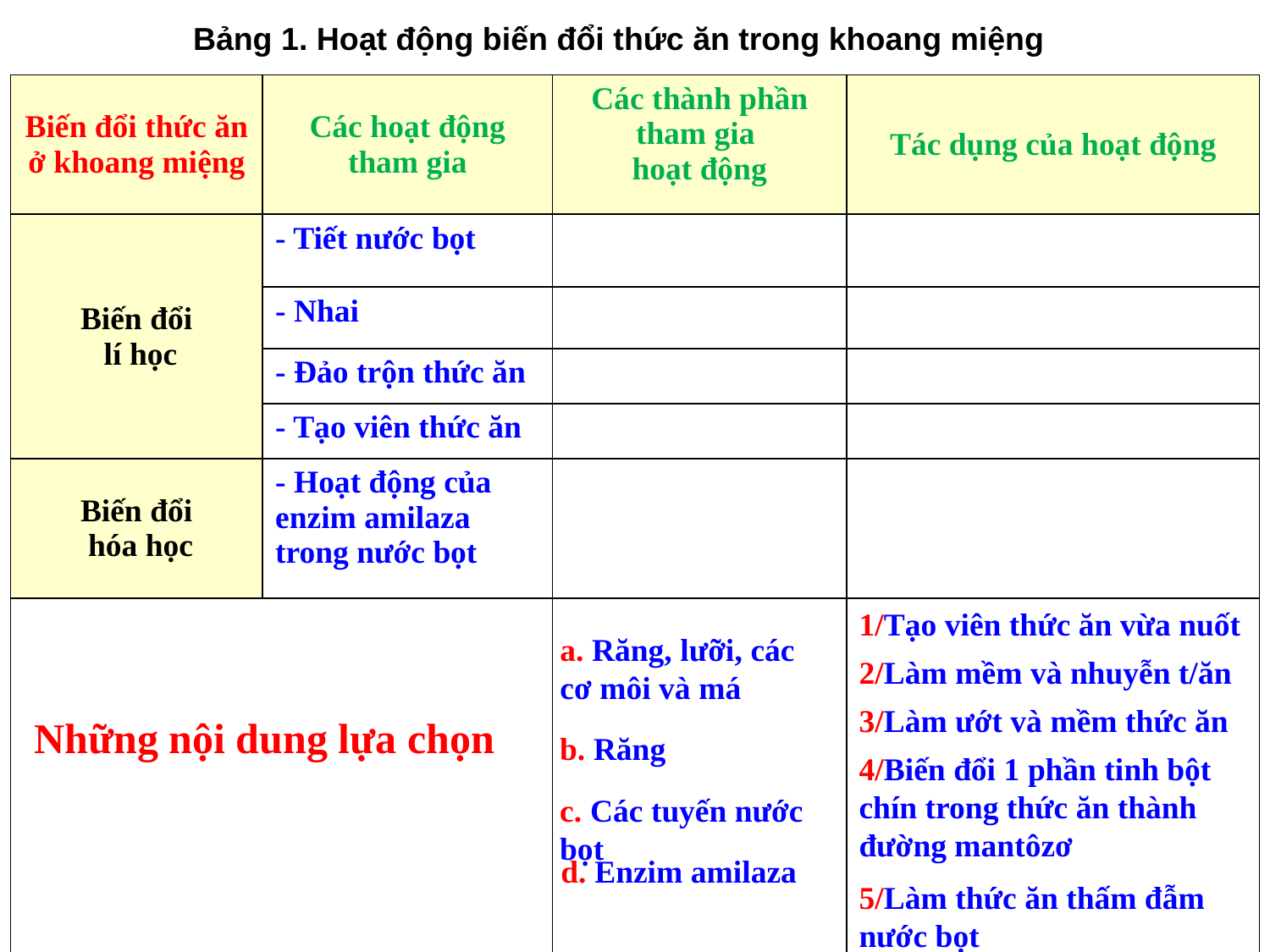

Bảng 1. Hoạt động biến đổi thức ăn trong khoang miệng
| Biến đổi thức ăn ở khoang miệng | Các hoạt động tham gia | Các thành phần tham gia hoạt động | Tác dụng của hoạt động |
| --- | --- | --- | --- |
| Biến đổi lí học | - Tiết nước bọt |  |  |
|  | - Nhai |  |  |
|  | - Đảo trộn thức ăn |  |  |
|  | - Tạo viên thức ăn |  |  |
| Biến đổi hóa học | - Hoạt động của enzim amilaza trong nước bọt |  |  |
|  |  |  |  |
1/Tạo viên thức ăn vừa nuốt
a. Răng, lưỡi, các cơ môi và má

2/Làm mềm và nhuyễn t/ăn
3/Làm ướt và mềm thức ăn
Những nội dung lựa chọn

b. Răng
4/Biến đổi 1 phần tinh bột chín trong thức ăn thành đường mantôzơ
c. Các tuyến nước bọt
d. Enzim amilaza
5/Làm thức ăn thấm đẫm nước bọt